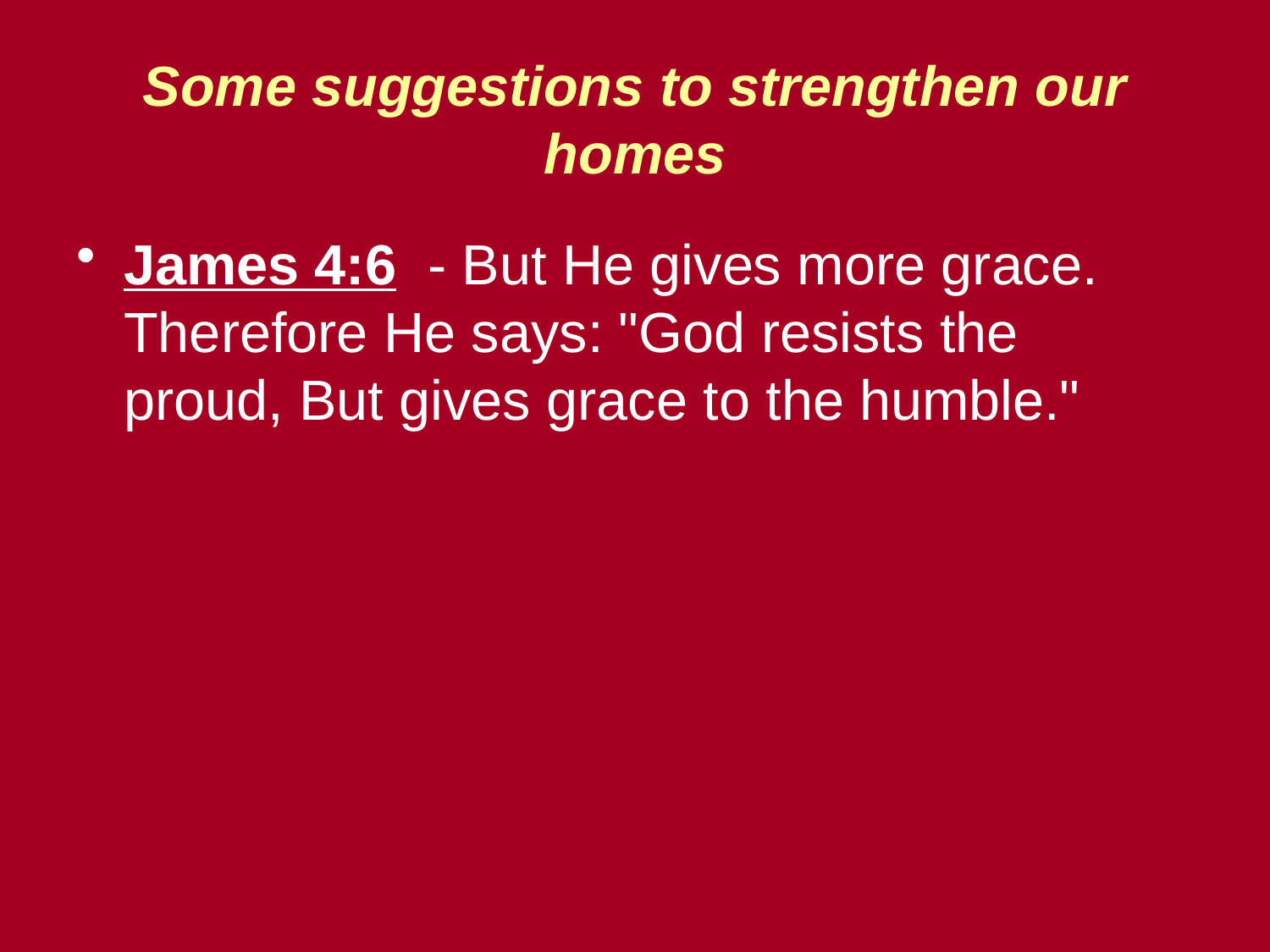

# Some suggestions to strengthen our homes
James 4:6  - But He gives more grace. Therefore He says: "God resists the proud, But gives grace to the humble."